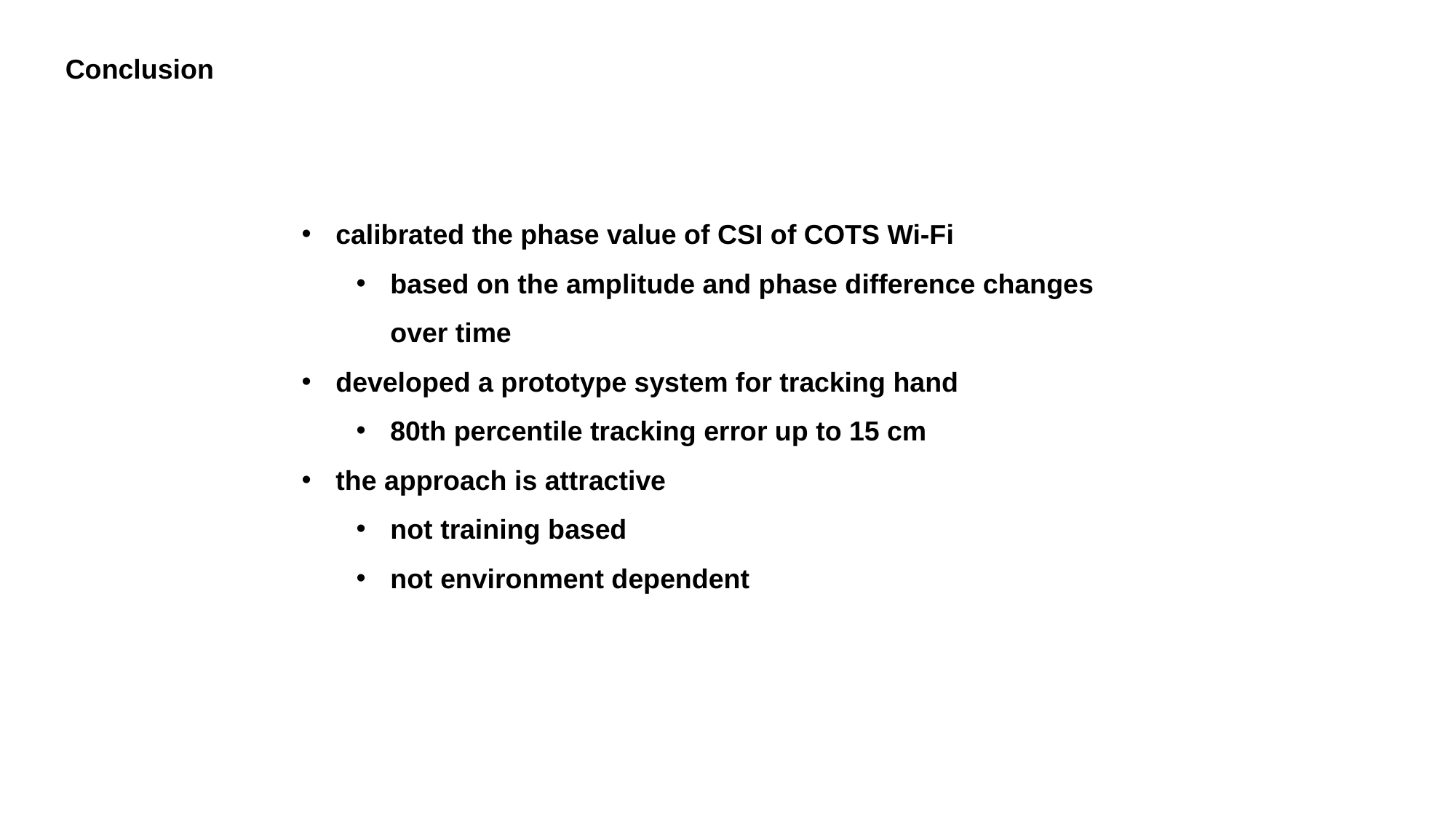

Conclusion
calibrated the phase value of CSI of COTS Wi-Fi
based on the amplitude and phase difference changes over time
developed a prototype system for tracking hand
80th percentile tracking error up to 15 cm
the approach is attractive
not training based
not environment dependent